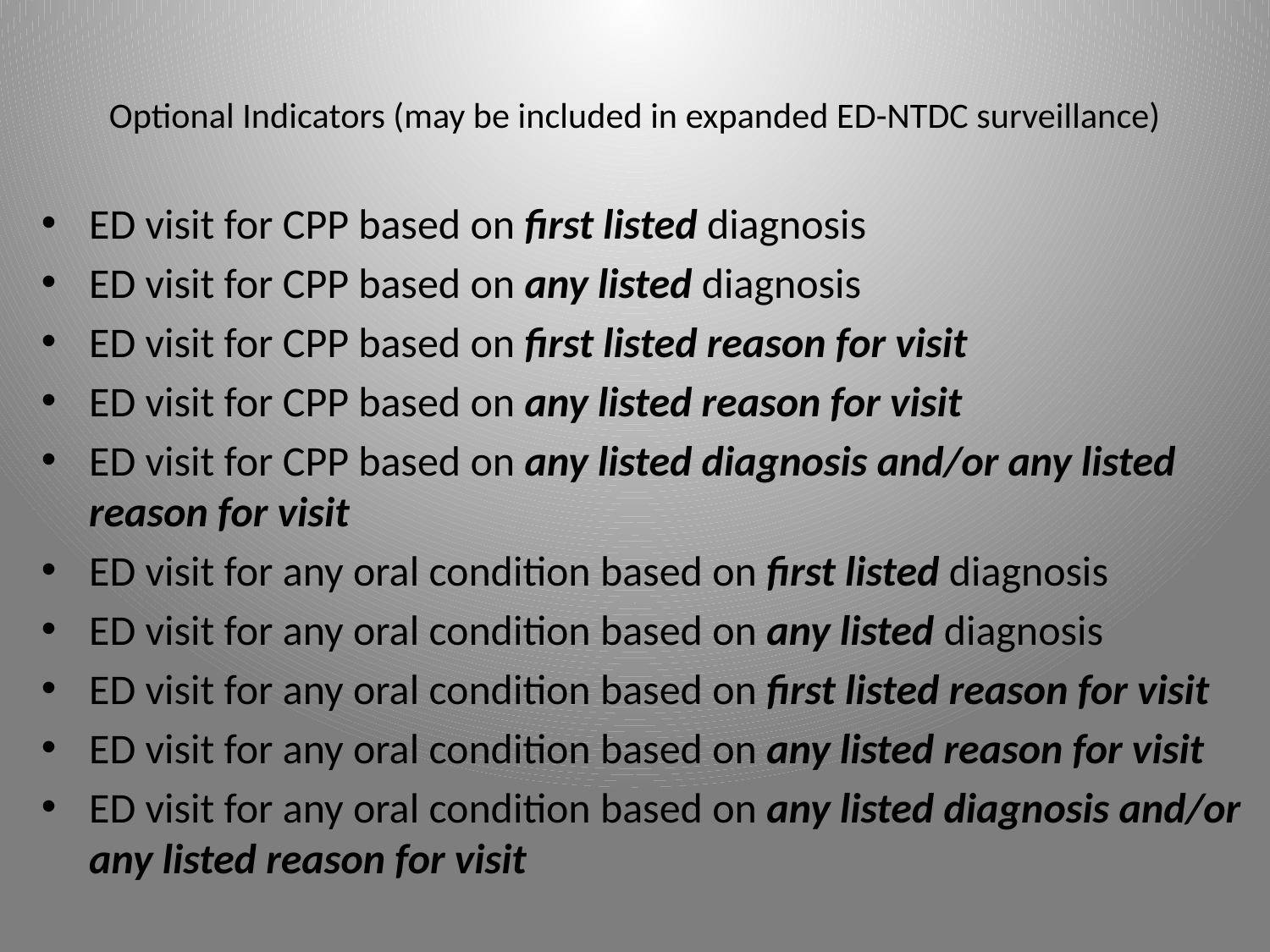

# Optional Indicators (may be included in expanded ED-NTDC surveillance)
ED visit for CPP based on first listed diagnosis
ED visit for CPP based on any listed diagnosis
ED visit for CPP based on first listed reason for visit
ED visit for CPP based on any listed reason for visit
ED visit for CPP based on any listed diagnosis and/or any listed reason for visit
ED visit for any oral condition based on first listed diagnosis
ED visit for any oral condition based on any listed diagnosis
ED visit for any oral condition based on first listed reason for visit
ED visit for any oral condition based on any listed reason for visit
ED visit for any oral condition based on any listed diagnosis and/or any listed reason for visit